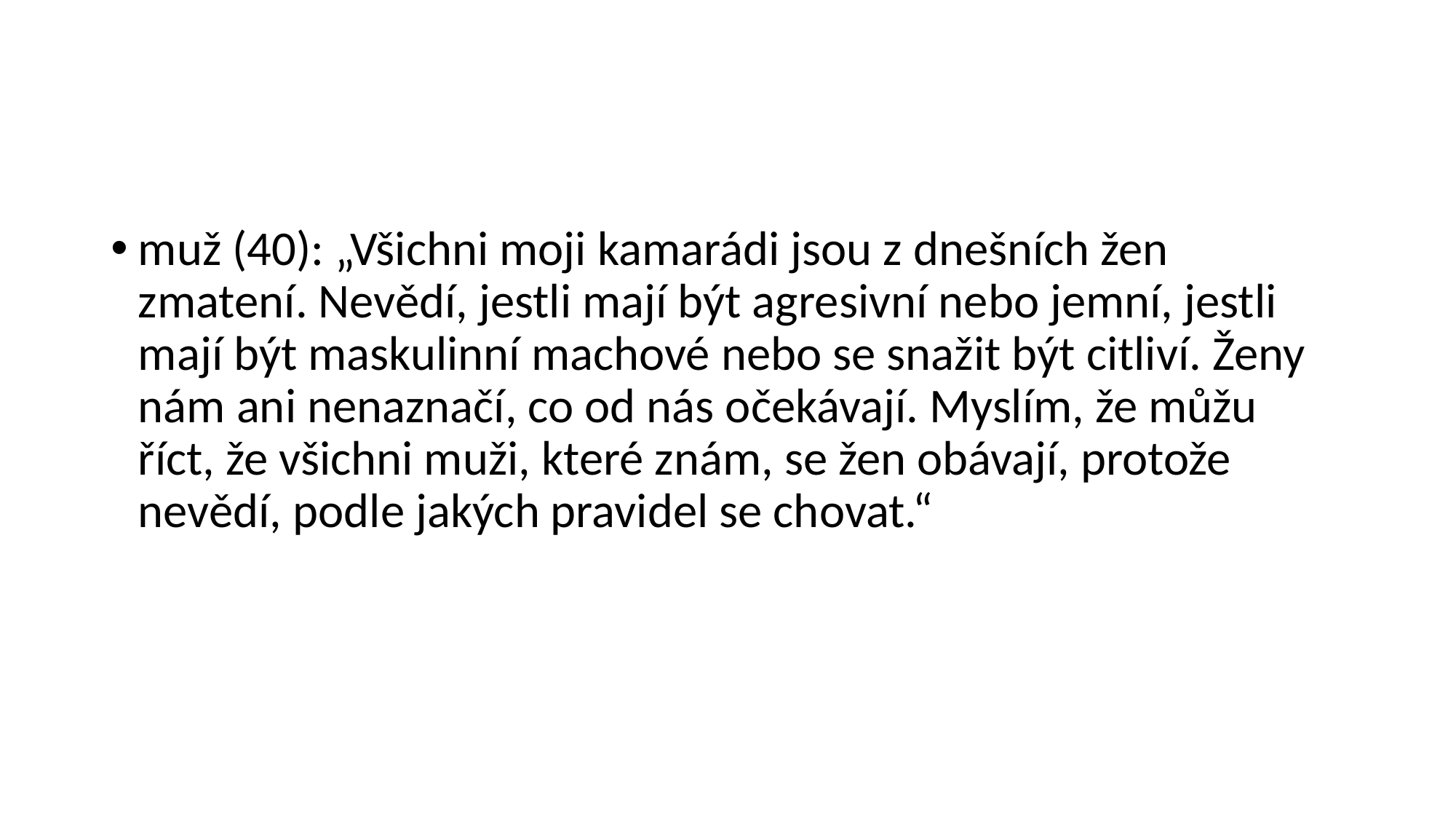

#
muž (40): „Všichni moji kamarádi jsou z dnešních žen zmatení. Nevědí, jestli mají být agresivní nebo jemní, jestli mají být maskulinní machové nebo se snažit být citliví. Ženy nám ani nenaznačí, co od nás očekávají. Myslím, že můžu říct, že všichni muži, které znám, se žen obávají, protože nevědí, podle jakých pravidel se chovat.“